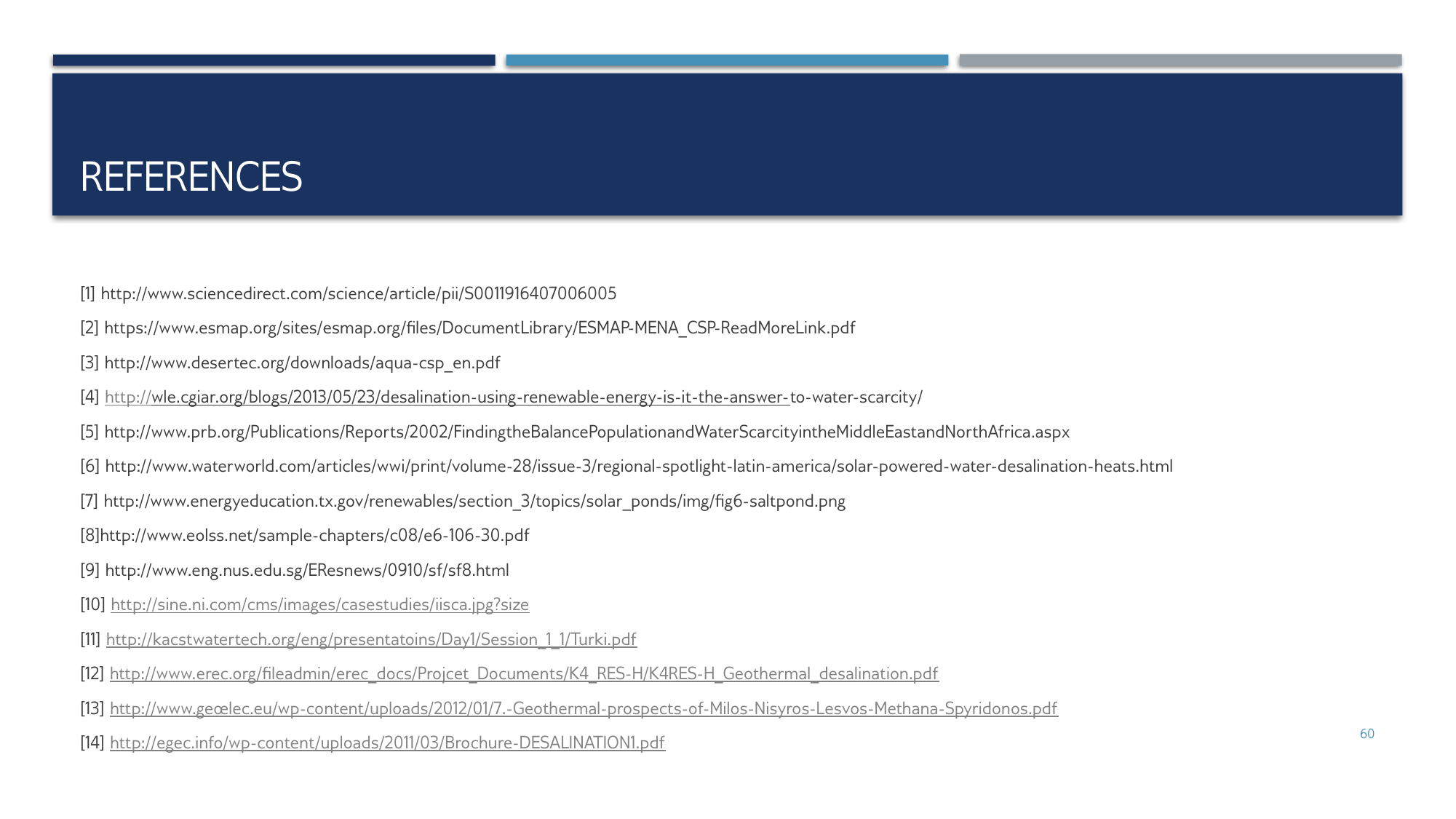

# References
[1] http://www.sciencedirect.com/science/article/pii/S0011916407006005
[2] https://www.esmap.org/sites/esmap.org/files/DocumentLibrary/ESMAP-MENA_CSP-ReadMoreLink.pdf
[3] http://www.desertec.org/downloads/aqua-csp_en.pdf
[4] http://wle.cgiar.org/blogs/2013/05/23/desalination-using-renewable-energy-is-it-the-answer-to-water-scarcity/
[5] http://www.prb.org/Publications/Reports/2002/FindingtheBalancePopulationandWaterScarcityintheMiddleEastandNorthAfrica.aspx
[6] http://www.waterworld.com/articles/wwi/print/volume-28/issue-3/regional-spotlight-latin-america/solar-powered-water-desalination-heats.html
[7] http://www.energyeducation.tx.gov/renewables/section_3/topics/solar_ponds/img/fig6-saltpond.png
[8]http://www.eolss.net/sample-chapters/c08/e6-106-30.pdf
[9] http://www.eng.nus.edu.sg/EResnews/0910/sf/sf8.html
[10] http://sine.ni.com/cms/images/casestudies/iisca.jpg?size
[11] http://kacstwatertech.org/eng/presentatoins/Day1/Session_1_1/Turki.pdf
[12] http://www.erec.org/fileadmin/erec_docs/Projcet_Documents/K4_RES-H/K4RES-H_Geothermal_desalination.pdf
[13] http://www.geoelec.eu/wp-content/uploads/2012/01/7.-Geothermal-prospects-of-Milos-Nisyros-Lesvos-Methana-Spyridonos.pdf
[14] http://egec.info/wp-content/uploads/2011/03/Brochure-DESALINATION1.pdf
60